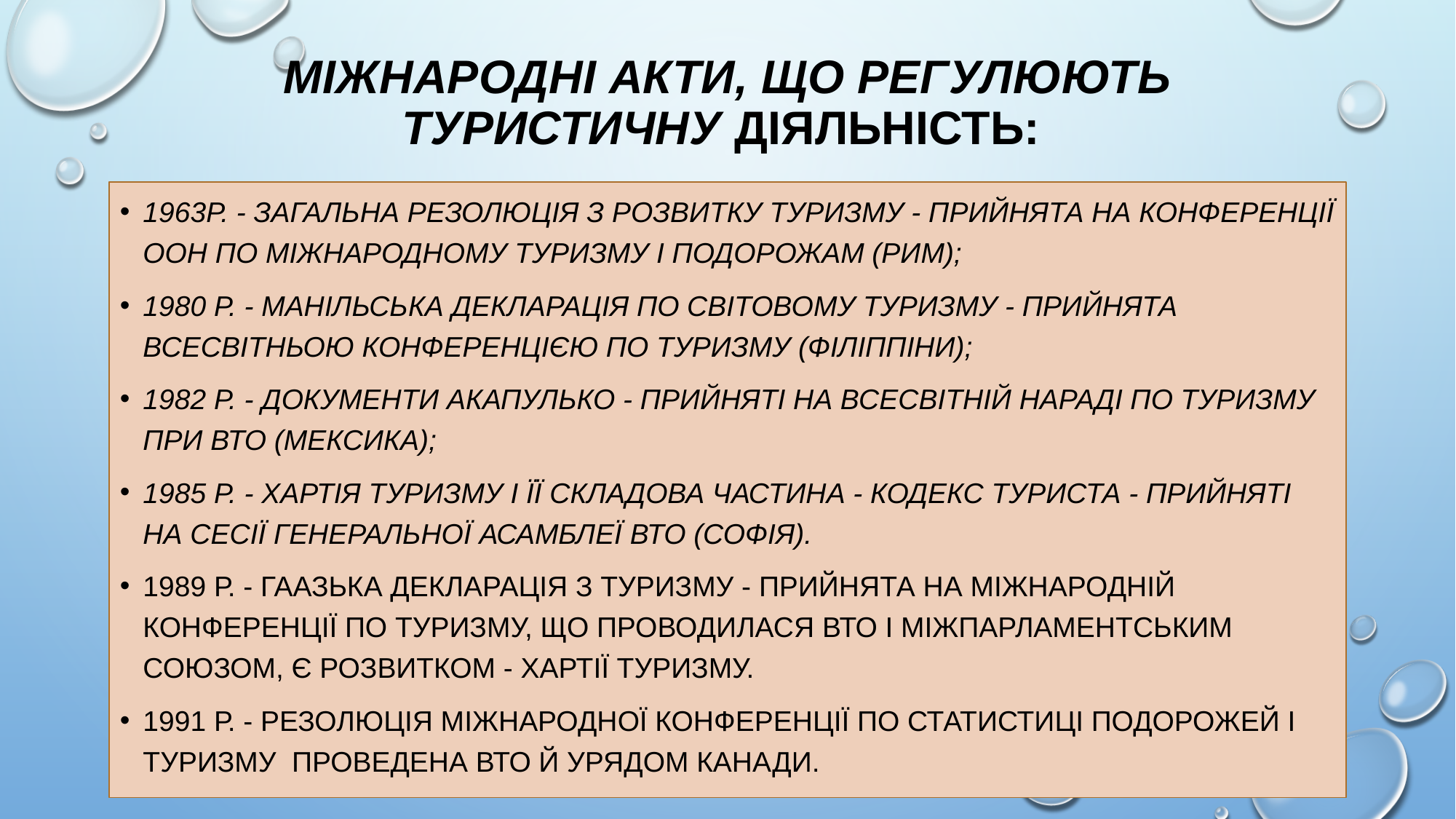

# Міжнародні акти, що регулюють туристичну діяльність:
1963р. - Загальна резолюція з розвитку туризму - прийнята на конференції ООН по міжнародному туризму і подорожам (Рим);
1980 р. - Манільська декларація по світовому туризму - прийнята Всесвітньою конференцією по туризму (Філіппіни);
1982 р. - Документи Акапулько - прийняті на Всесвітній нараді по туризму при ВТО (Мексика);
1985 р. - Хартія туризму і її складова частина - Кодекс туриста - прийняті на сесії Генеральної асамблеї ВТО (Софія).
1989 р. - Гаазька декларація з туризму - прийнята на міжнародній конференції по туризму, що проводилася ВТО і Міжпарламентським союзом, є розвитком - Хартії туризму.
1991 р. - Резолюція міжнародної конференції по статистиці подорожей і туризму  проведена ВТО й Урядом Канади.